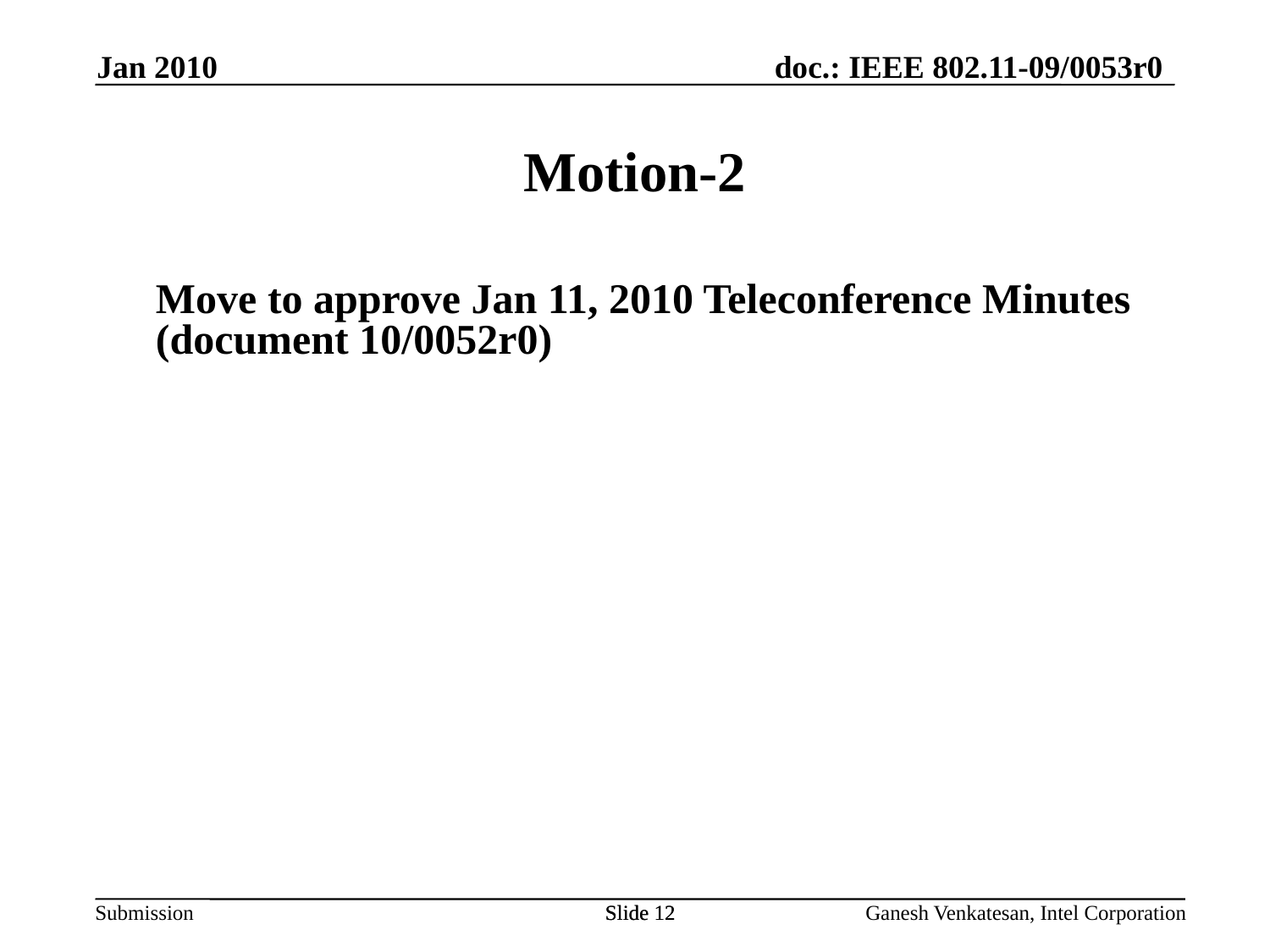

Motion-2
Move to approve Jan 11, 2010 Teleconference Minutes (document 10/0052r0)

Jan 2010
Slide 12
Slide 12
Ganesh Venkatesan, Intel Corporation